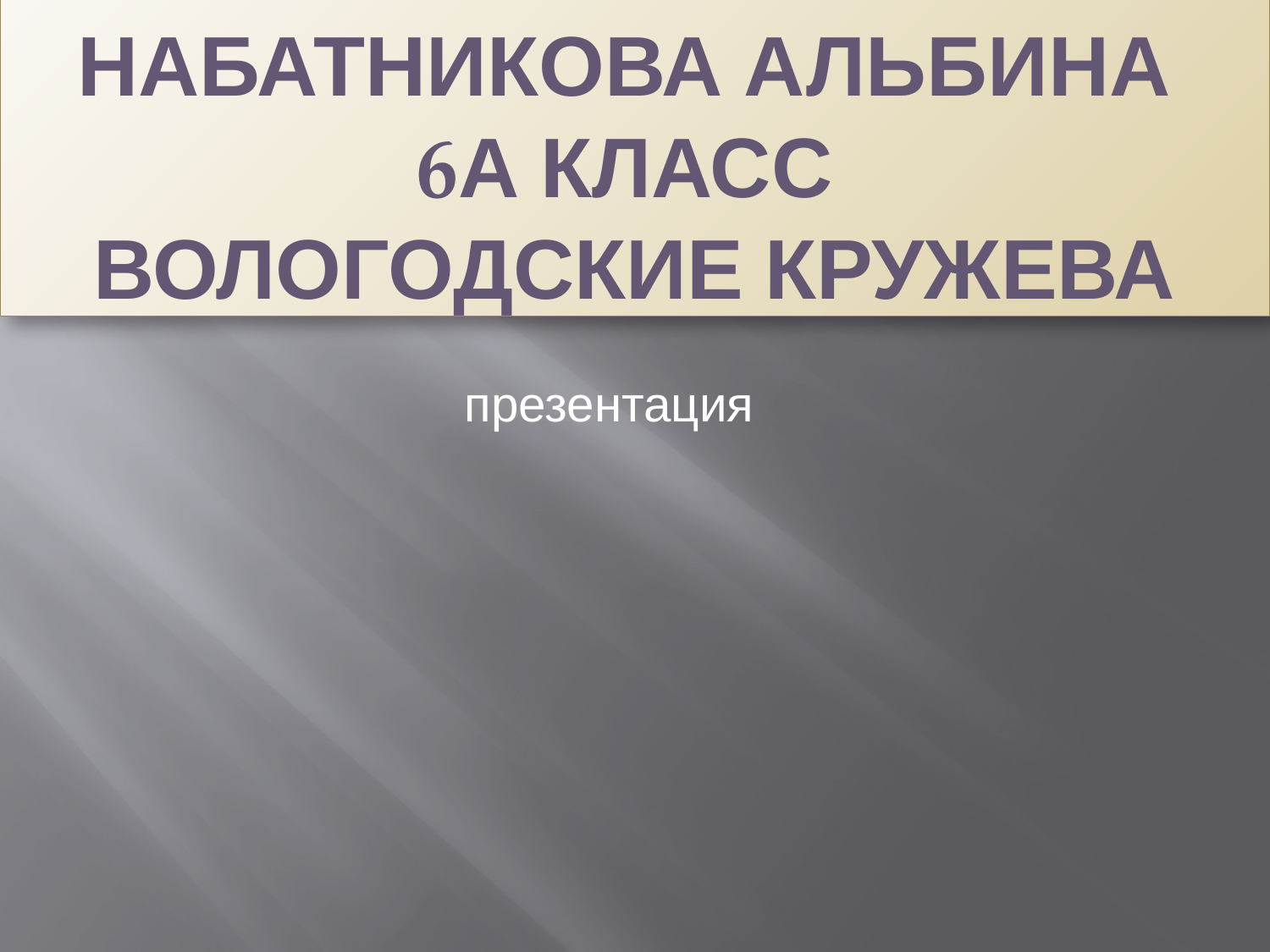

# Набатникова Альбина 6а класс Вологодские кружева
презентация